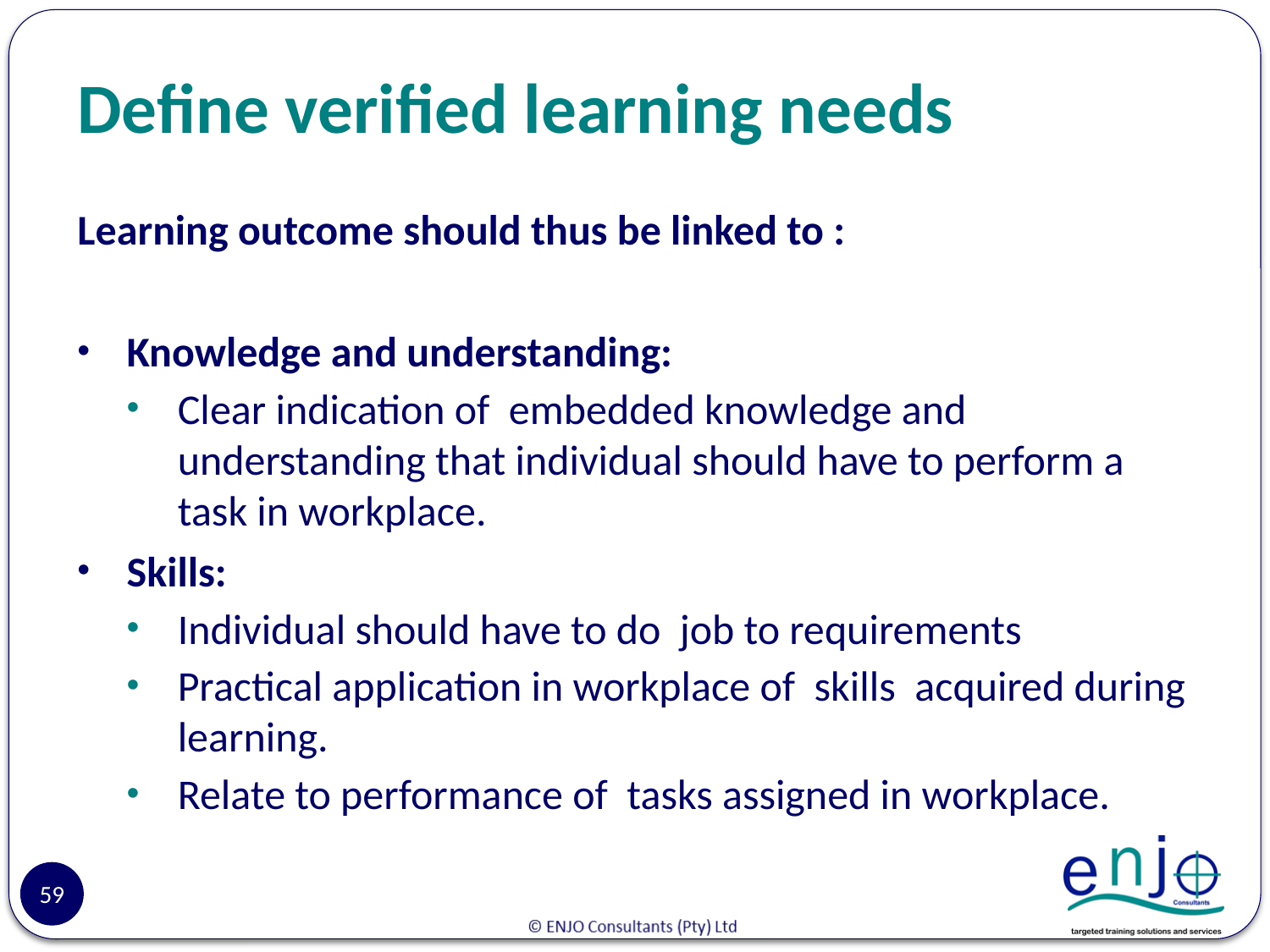

# Define verified learning needs
Learning outcome should thus be linked to :

Knowledge and understanding:
Clear indication of  embedded knowledge and understanding that individual should have to perform a task in workplace.
Skills:
Individual should have to do  job to requirements
Practical application in workplace of  skills  acquired during learning.
Relate to performance of  tasks assigned in workplace.

59